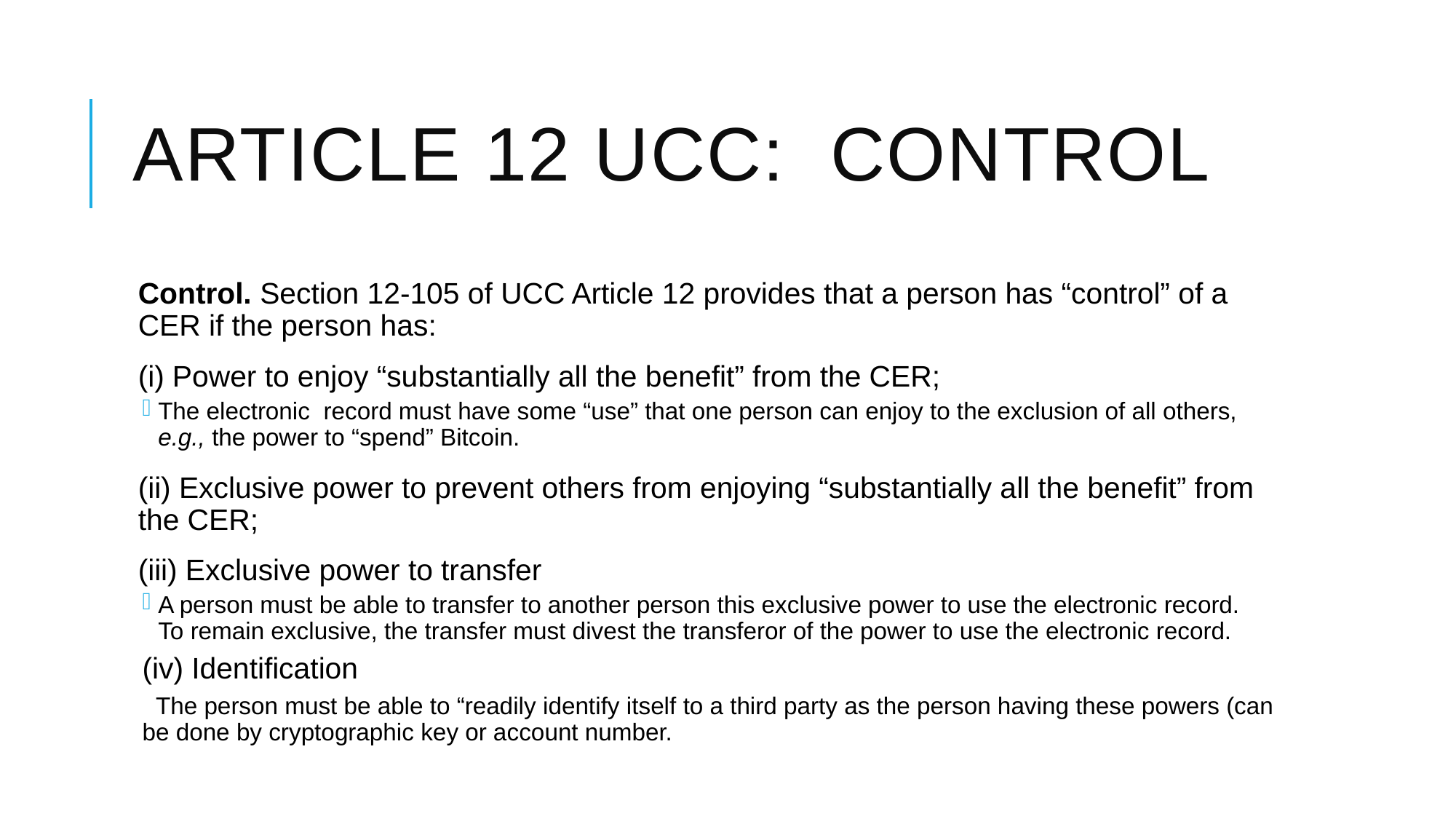

# ARTICLE 12 UCC:  Control
Control. Section 12-105 of UCC Article 12 provides that a person has “control” of a CER if the person has:
(i) Power to enjoy “substantially all the benefit” from the CER;
The electronic  record must have some “use” that one person can enjoy to the exclusion of all others, e.g., the power to “spend” Bitcoin.
(ii) Exclusive power to prevent others from enjoying “substantially all the benefit” from the CER;
(iii) Exclusive power to transfer
A person must be able to transfer to another person this exclusive power to use the electronic record.  To remain exclusive, the transfer must divest the transferor of the power to use the electronic record.
(iv) Identification
  The person must be able to “readily identify itself to a third party as the person having these powers (can be done by cryptographic key or account number.